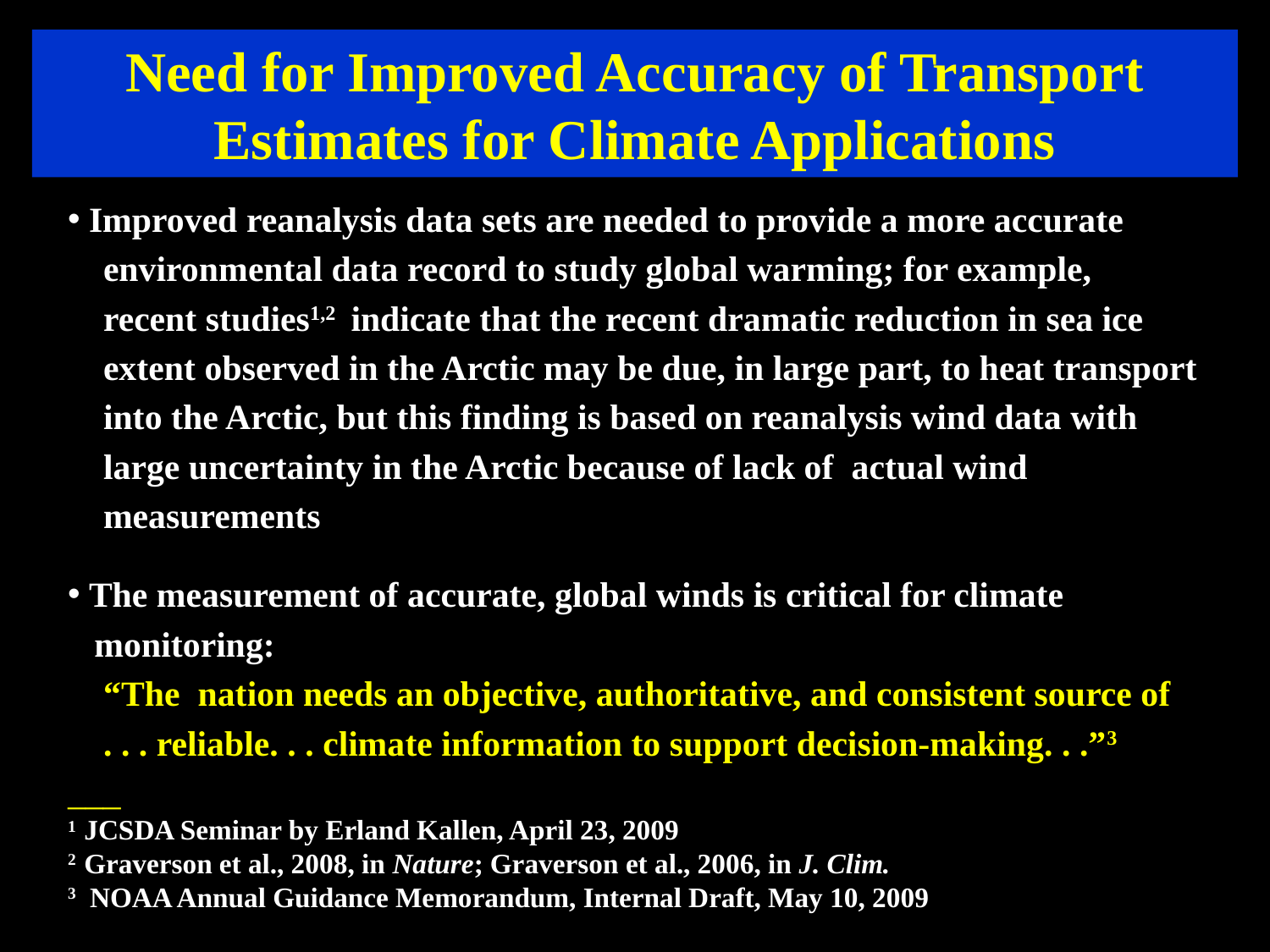

Need for Improved Accuracy of Transport Estimates for Climate Applications
 Improved reanalysis data sets are needed to provide a more accurate
    environmental data record to study global warming; for example,
    recent studies1,2   indicate that the recent dramatic reduction in sea ice
    extent observed in the Arctic may be due, in large part, to heat transport
    into the Arctic, but this finding is based on reanalysis wind data with
    large uncertainty in the Arctic because of lack of  actual wind
    measurements

 The measurement of accurate, global winds is critical for climate
   monitoring:
    “The  nation needs an objective, authoritative, and consistent source of
    . . . reliable. . . climate information to support decision-making. . .”3
___
1  JCSDA Seminar by Erland Kallen, April 23, 2009
2  Graverson et al., 2008, in Nature; Graverson et al., 2006, in J. Clim.
3  NOAA Annual Guidance Memorandum, Internal Draft, May 10, 2009